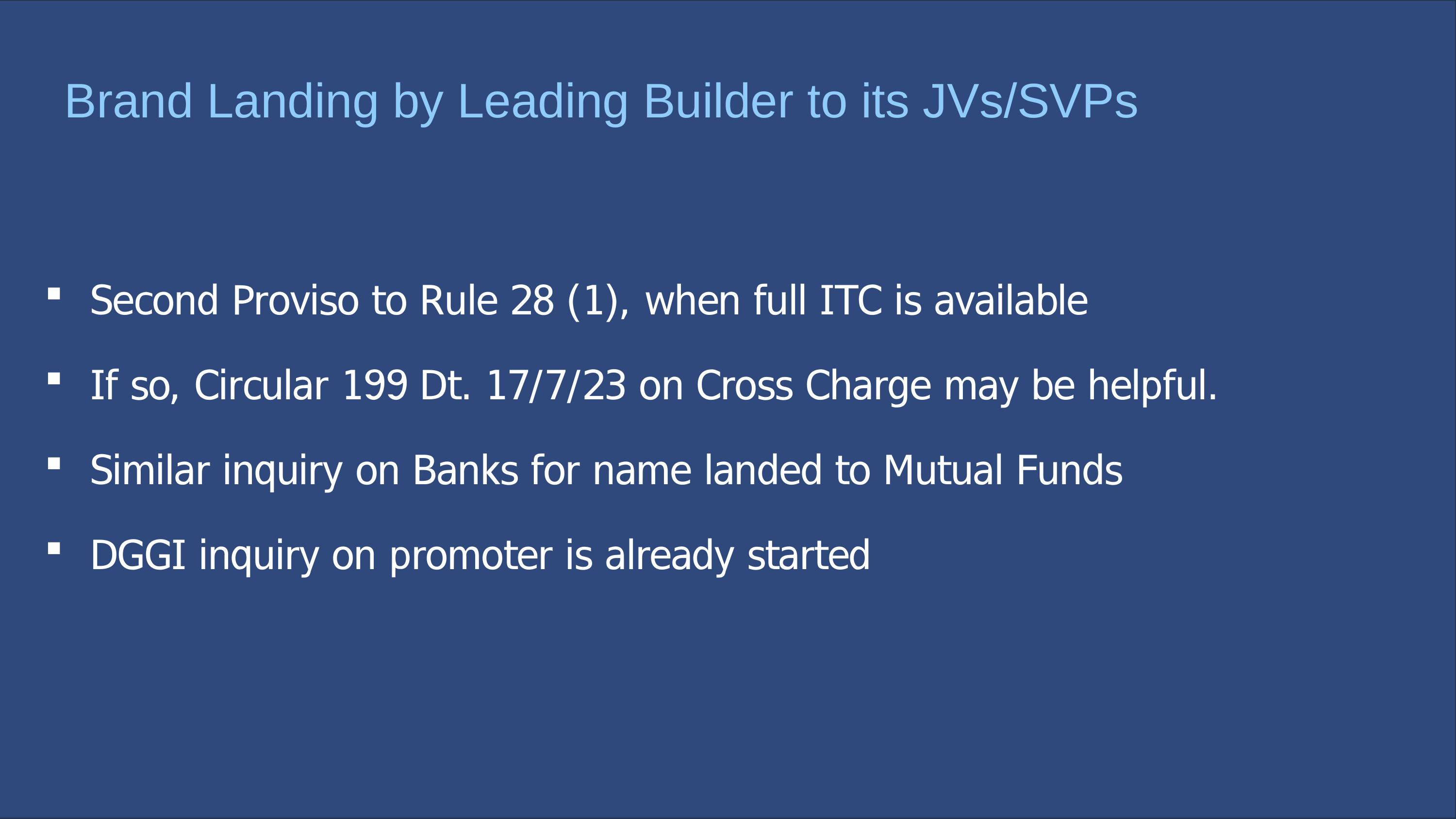

Brand Landing by Leading Builder to its JVs/SVPs

Second Proviso to Rule 28 (1), when full ITC is available
If so, Circular 199 Dt. 17/7/23 on Cross Charge may be helpful.
Similar inquiry on Banks for name landed to Mutual Funds
DGGI inquiry on promoter is already started